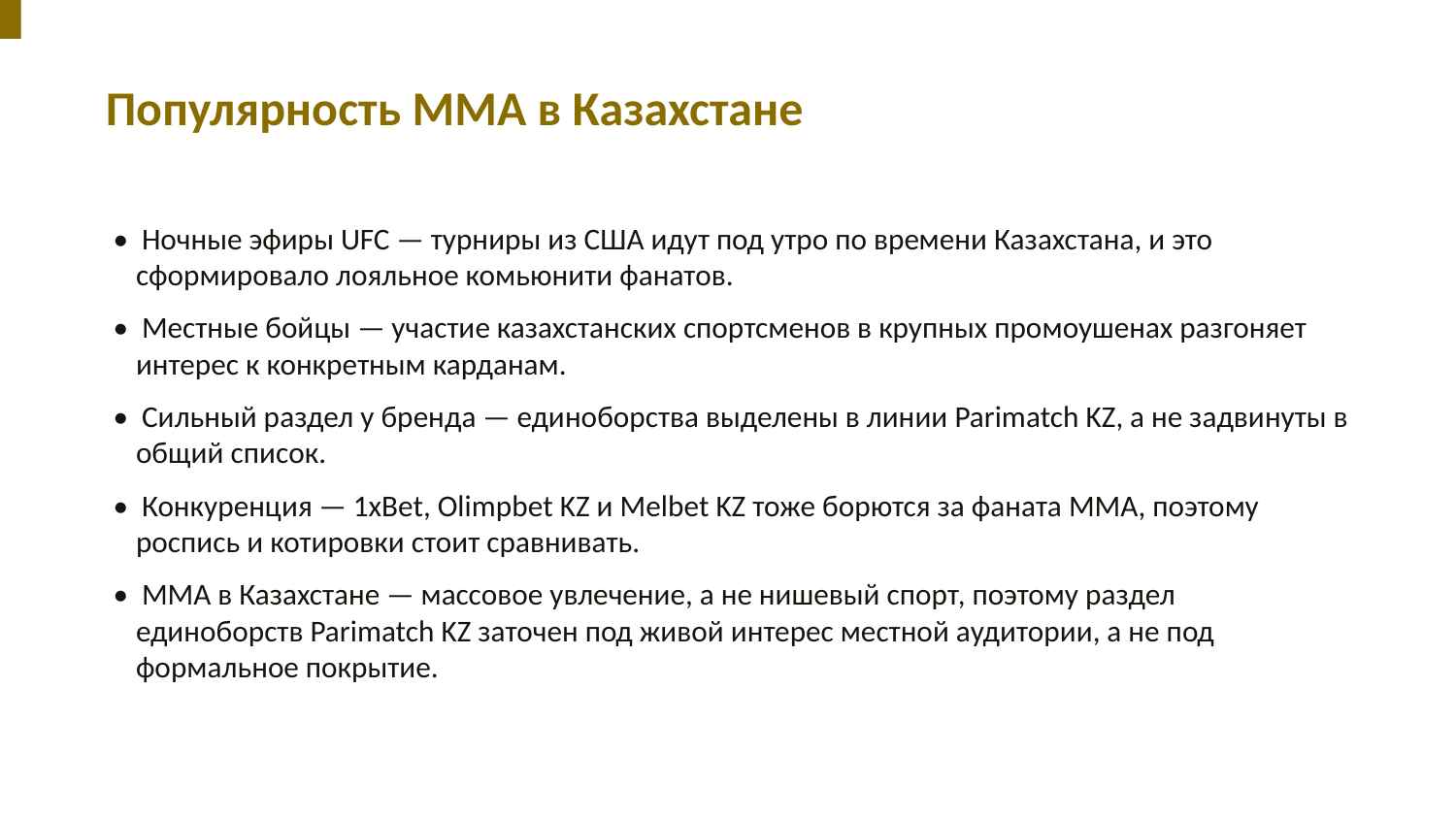

Популярность ММА в Казахстане
•  Ночные эфиры UFC — турниры из США идут под утро по времени Казахстана, и это сформировало лояльное комьюнити фанатов.
•  Местные бойцы — участие казахстанских спортсменов в крупных промоушенах разгоняет интерес к конкретным карданам.
•  Сильный раздел у бренда — единоборства выделены в линии Parimatch KZ, а не задвинуты в общий список.
•  Конкуренция — 1xBet, Olimpbet KZ и Melbet KZ тоже борются за фаната ММА, поэтому роспись и котировки стоит сравнивать.
•  ММА в Казахстане — массовое увлечение, а не нишевый спорт, поэтому раздел единоборств Parimatch KZ заточен под живой интерес местной аудитории, а не под формальное покрытие.